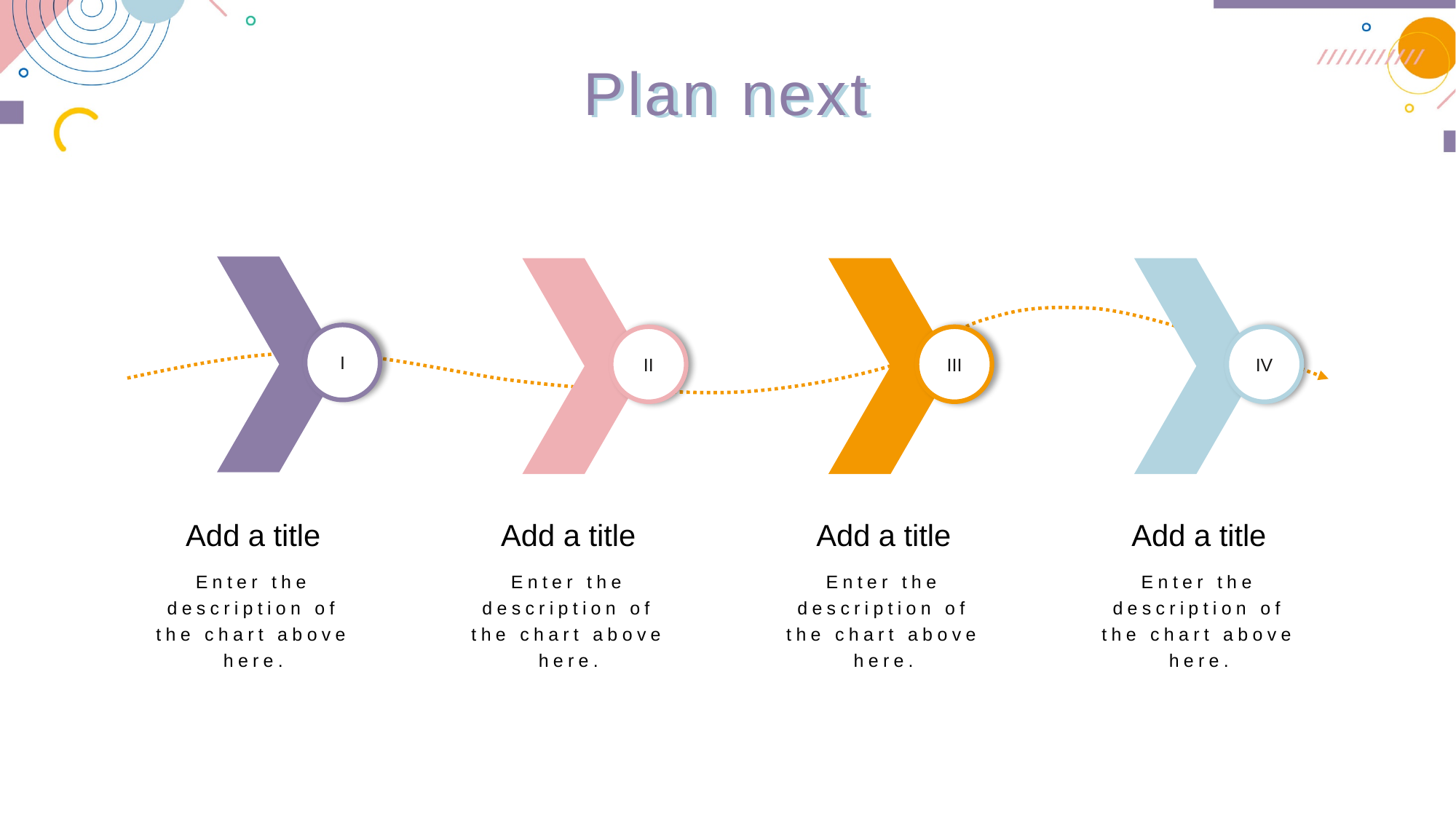

Plan next
Plan next

I

II

III

IV

Add a title
Add a title
Add a title
Add a title
Enter the description of the chart above here.
Enter the description of the chart above here.
Enter the description of the chart above here.
Enter the description of the chart above here.